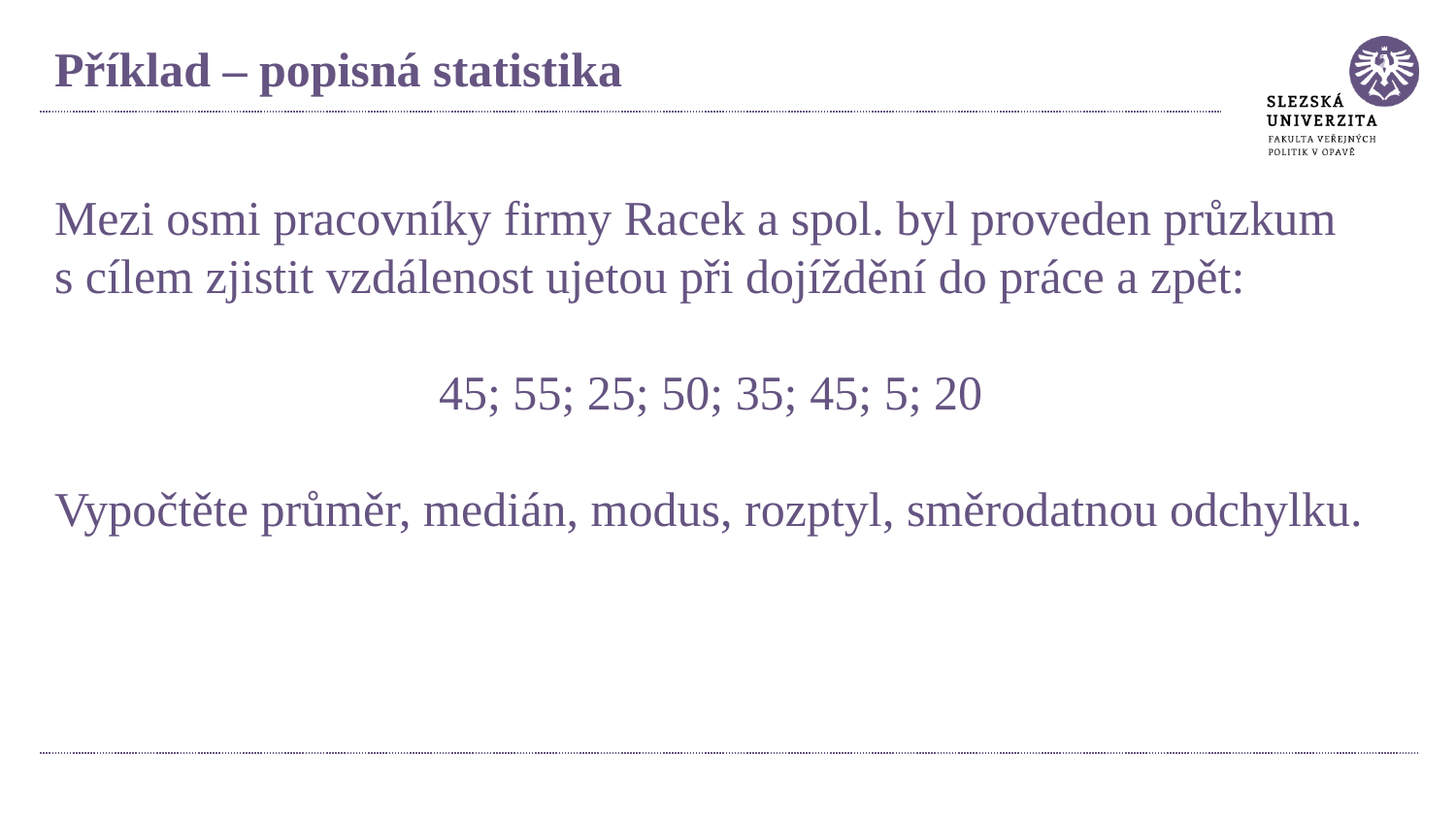

# Příklad – popisná statistika
Mezi osmi pracovníky firmy Racek a spol. byl proveden průzkum s cílem zjistit vzdálenost ujetou při dojíždění do práce a zpět:

45; 55; 25; 50; 35; 45; 5; 20

Vypočtěte průměr, medián, modus, rozptyl, směrodatnou odchylku.